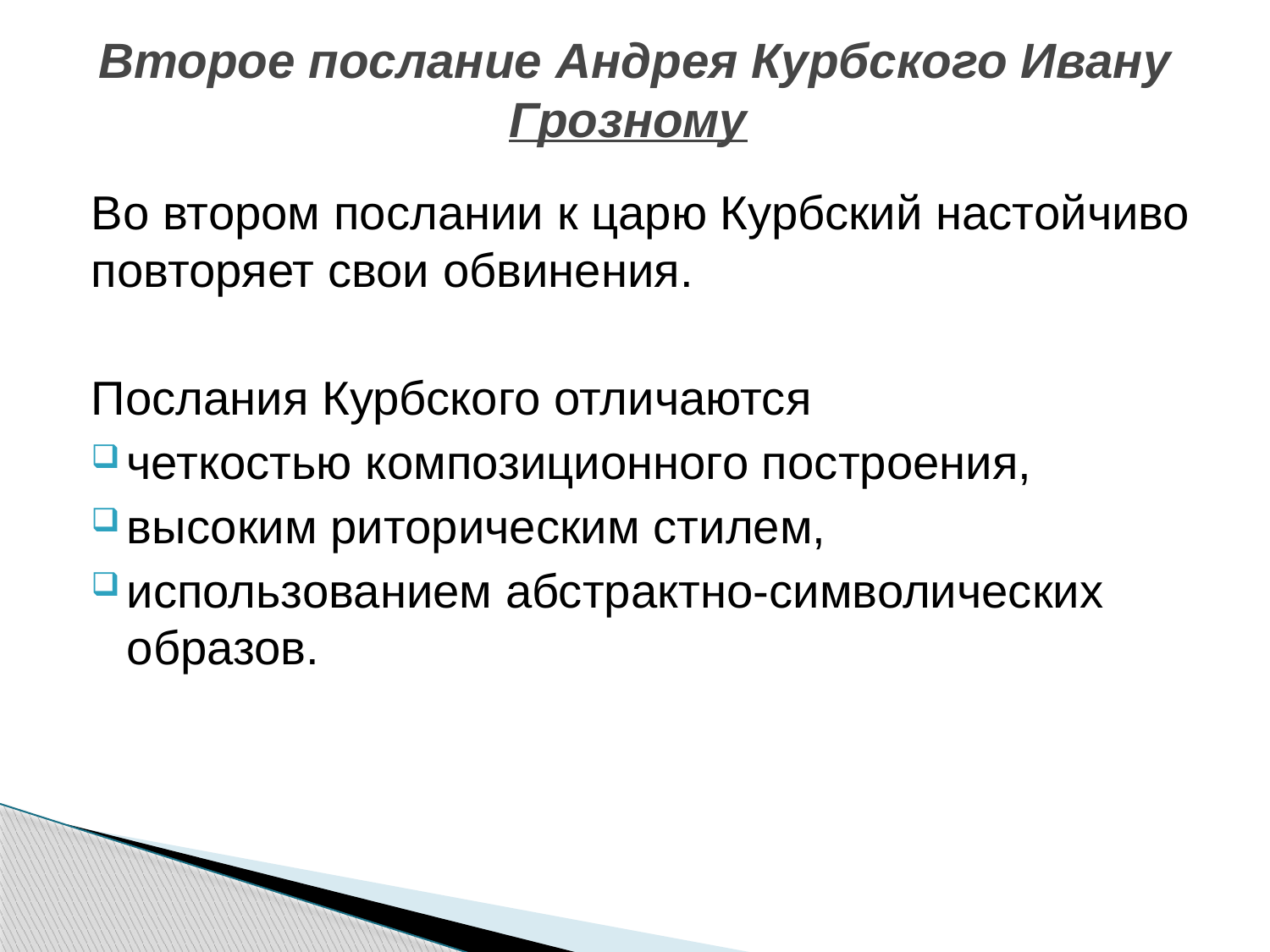

# Второе послание Андрея Курбского Ивану Грозному
Во втором послании к царю Курбский настойчиво повторяет свои обвинения.

Послания Курбского отличаются
четкостью композиционного построения,
высоким риторическим стилем,
использованием абстрактно-символических образов.